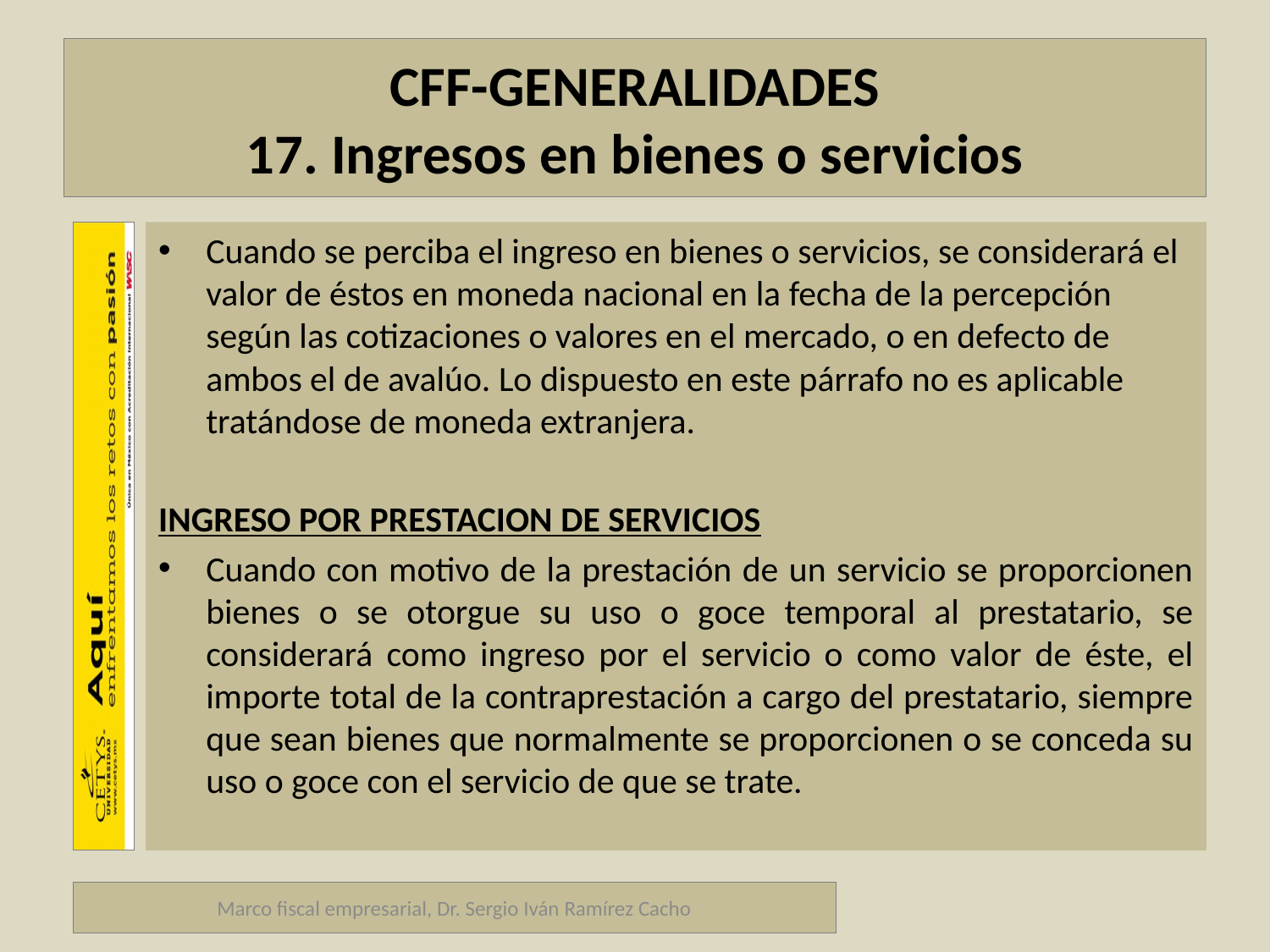

# CFF-GENERALIDADES 17. Ingresos en bienes o servicios
Cuando se perciba el ingreso en bienes o servicios, se considerará el valor de éstos en moneda nacional en la fecha de la percepción según las cotizaciones o valores en el mercado, o en defecto de ambos el de avalúo. Lo dispuesto en este párrafo no es aplicable tratándose de moneda extranjera.

INGRESO POR PRESTACION DE SERVICIOS
Cuando con motivo de la prestación de un servicio se proporcionen bienes o se otorgue su uso o goce temporal al prestatario, se considerará como ingreso por el servicio o como valor de éste, el importe total de la contraprestación a cargo del prestatario, siempre que sean bienes que normalmente se proporcionen o se conceda su uso o goce con el servicio de que se trate.
Marco fiscal empresarial, Dr. Sergio Iván Ramírez Cacho